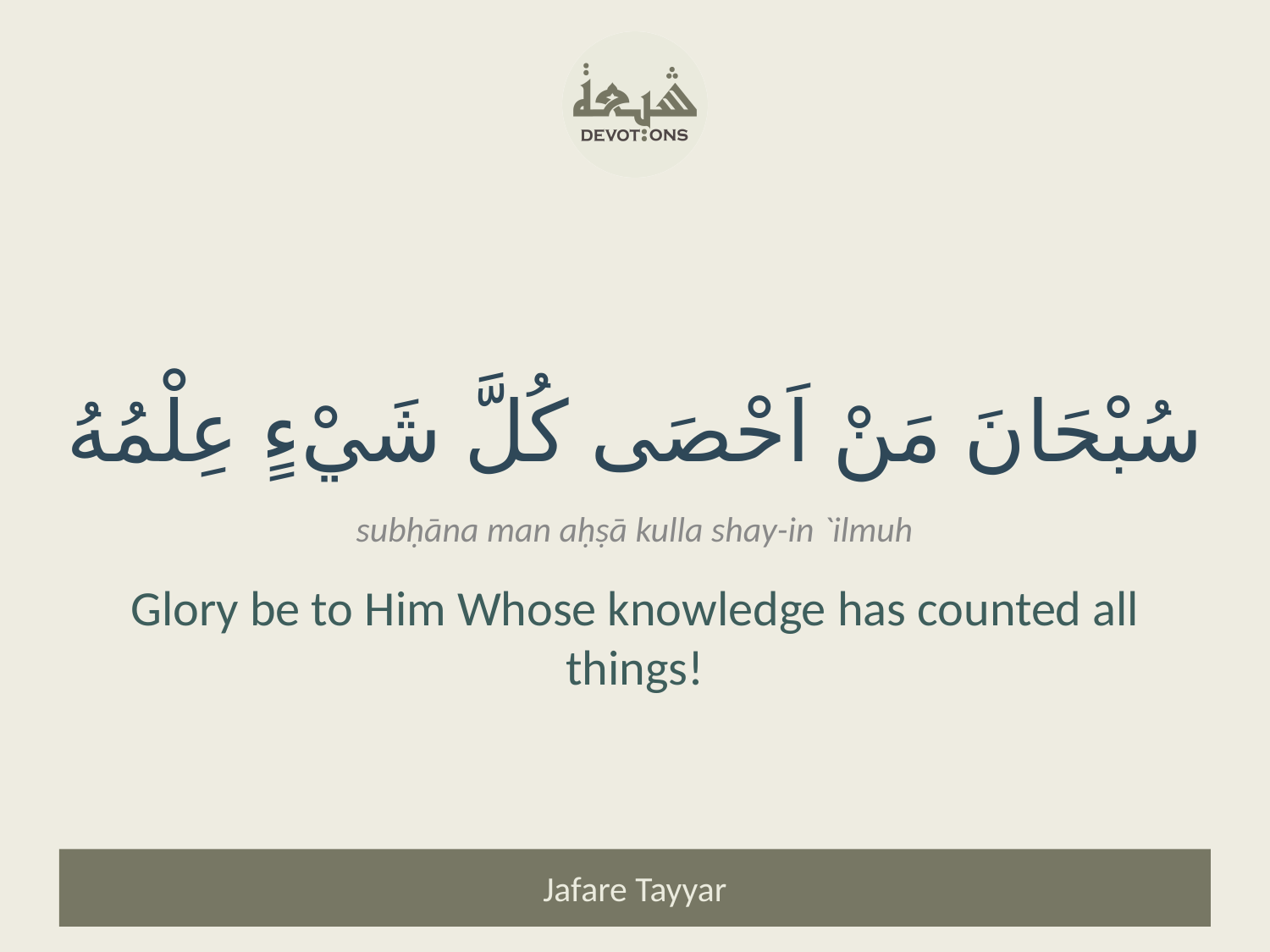

سُبْحَانَ مَنْ اَحْصَى كُلَّ شَيْءٍ عِلْمُهُ
subḥāna man aḥṣā kulla shay-in `ilmuh
Glory be to Him Whose knowledge has counted all things!
Jafare Tayyar